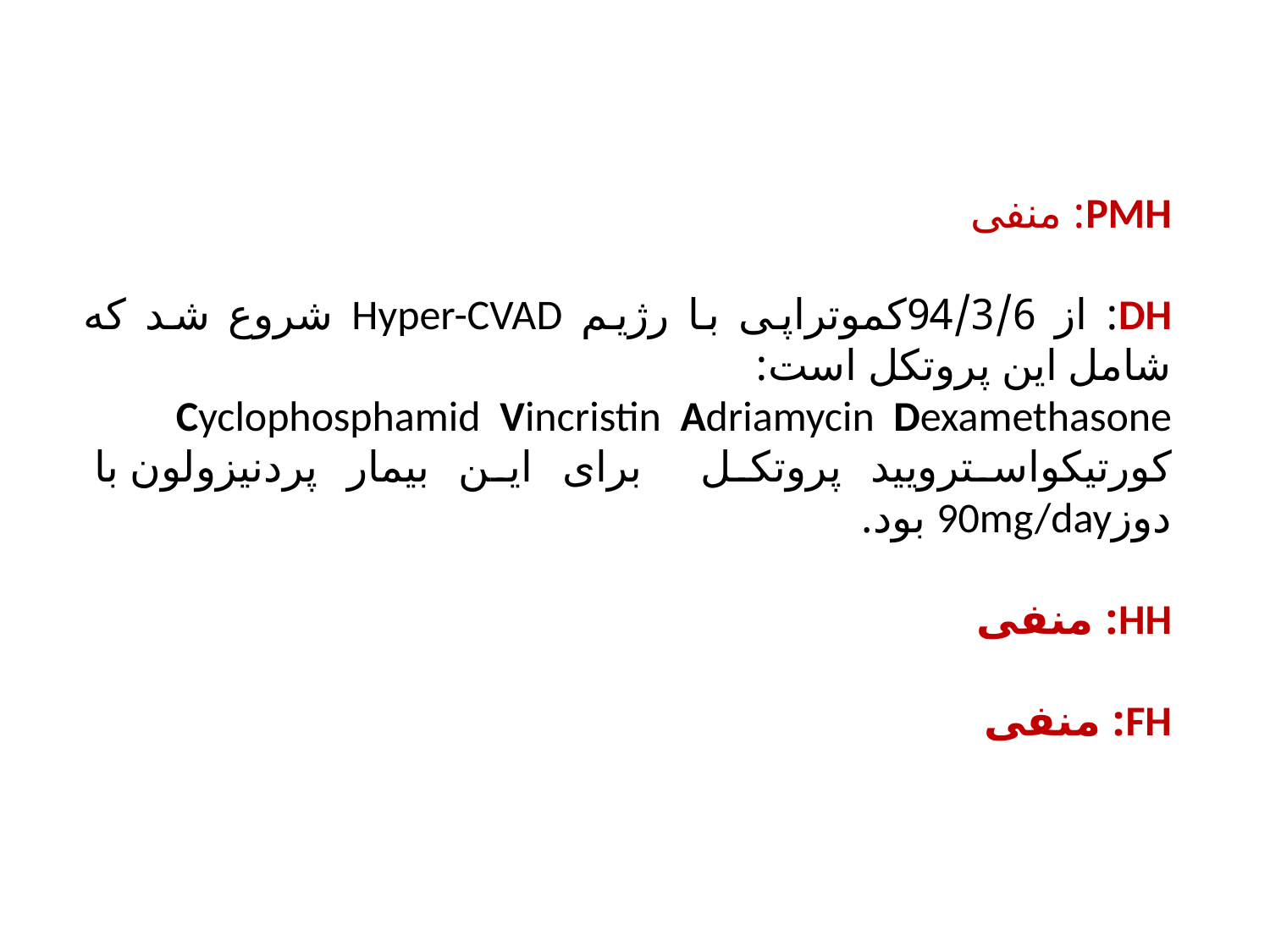

PMH: منفی

DH: از 94/3/6کموتراپی با رژیم Hyper-CVAD شروع شد که شامل این پروتکل است:
Cyclophosphamid  Vincristin  Adriamycin  Dexamethasone
کورتیکواسترویید پروتکل  برای این بیمار پردنیزولون با دوز90mg/day بود.

HH: منفی

FH: منفی